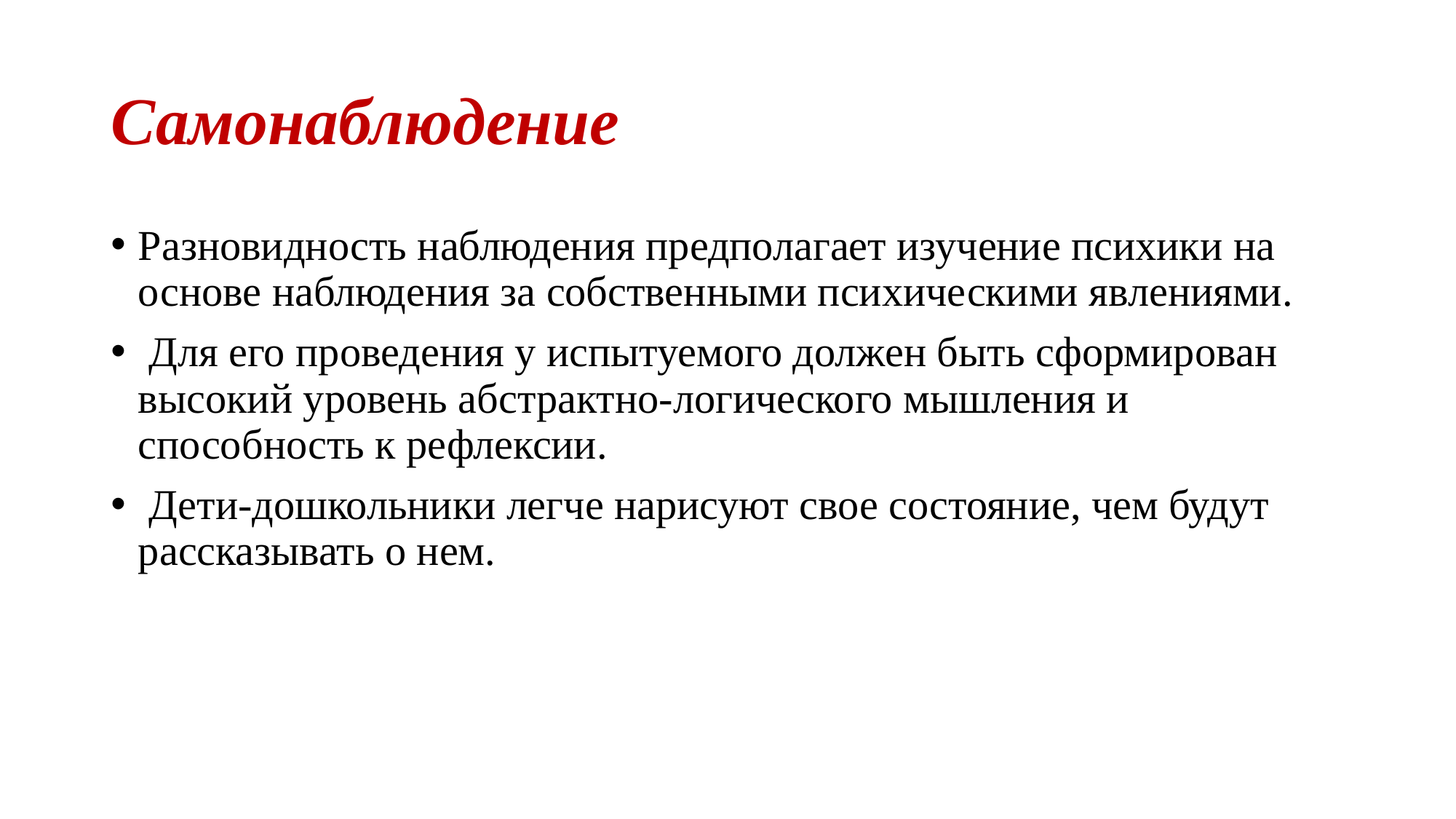

# Самонаблюдение
Разновидность наблюдения предполагает изучение психики на основе наблюдения за собственными психическими явлениями.
 Для его проведения у испытуемого должен быть сформирован высокий уровень абстрактно-логического мышления и способность к рефлексии.
 Дети-дошкольники легче нарисуют свое состояние, чем будут рассказывать о нем.